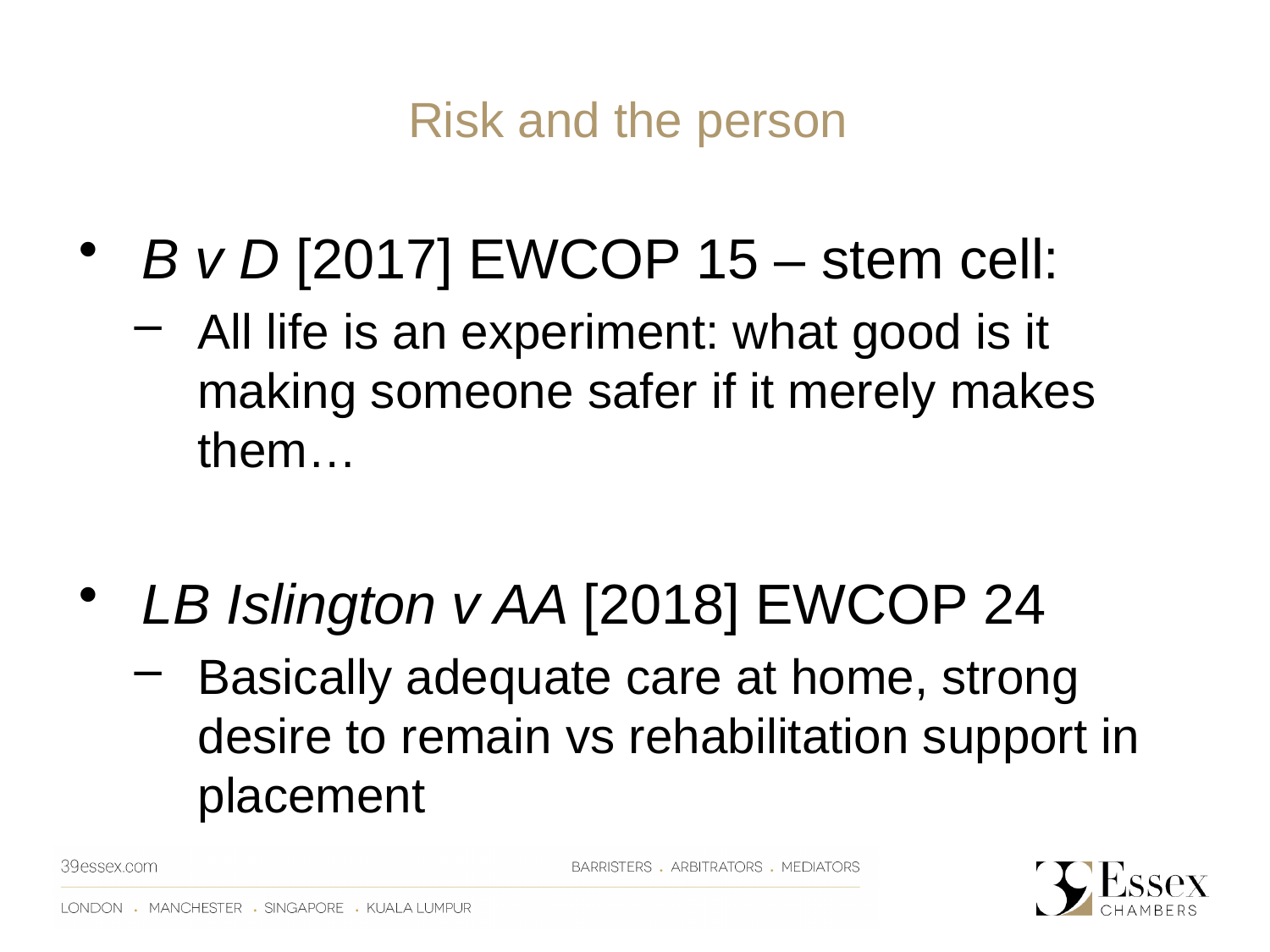

Risk and the person
B v D [2017] EWCOP 15 – stem cell:
All life is an experiment: what good is it making someone safer if it merely makes them…

LB Islington v AA [2018] EWCOP 24
Basically adequate care at home, strong desire to remain vs rehabilitation support in placement